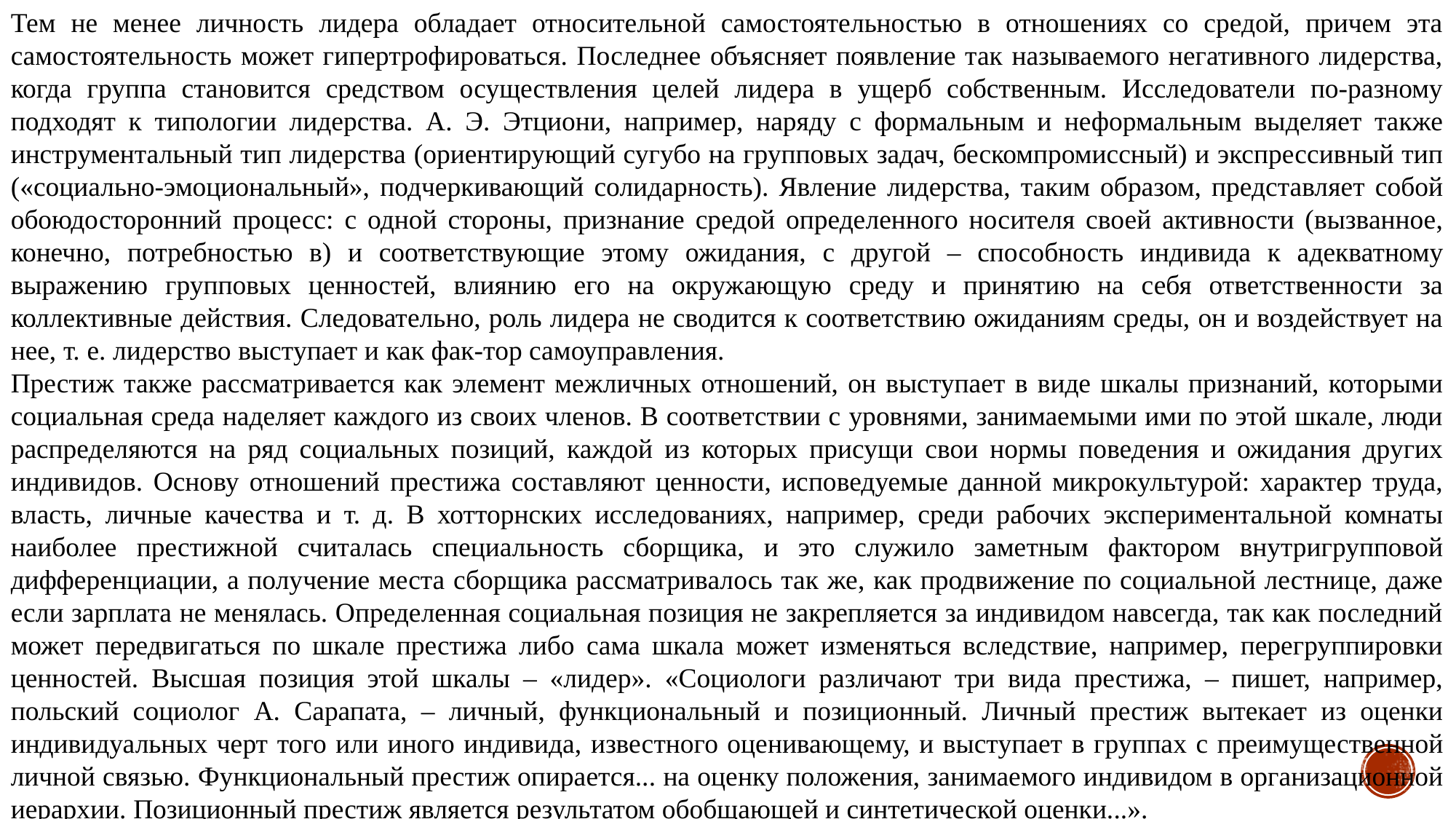

Тем не менее личность лидера обладает относительной самостоятельностью в отношениях со средой, причем эта самостоятельность может гипертрофироваться. Последнее объясняет появление так называемого негативного лидерства, когда группа становится средством осуществления целей лидера в ущерб собственным. Исследователи по-разному подходят к типологии лидерства. А. Э. Этциони, например, наряду с формальным и неформальным выделяет также инструментальный тип лидерства (ориентирующий сугубо на групповых задач, бескомпромиссный) и экспрессивный тип («социально-эмоциональный», подчеркивающий солидарность). Явление лидерства, таким образом, представляет собой обоюдосторонний процесс: с одной стороны, признание средой определенного носителя своей активности (вызванное, конечно, потребностью в) и соответствующие этому ожидания, с другой – способность индивида к адекватному выражению групповых ценностей, влиянию его на окружающую среду и принятию на себя ответственности за коллективные действия. Следовательно, роль лидера не сводится к соответствию ожиданиям среды, он и воздействует на нее, т. е. лидерство выступает и как фак-тор самоуправления.
Престиж также рассматривается как элемент межличных отношений, он выступает в виде шкалы признаний, которыми социальная среда наделяет каждого из своих членов. В соответствии с уровнями, занимаемыми ими по этой шкале, люди распределяются на ряд социальных позиций, каждой из которых присущи свои нормы поведения и ожидания других индивидов. Основу отношений престижа составляют ценности, исповедуемые данной микрокультурой: характер труда, власть, личные качества и т. д. В хотторнских исследованиях, например, среди рабочих экспериментальной комнаты наиболее престижной считалась специальность сборщика, и это служило заметным фактором внутригрупповой дифференциации, а получение места сборщика рассматривалось так же, как продвижение по социальной лестнице, даже если зарплата не менялась. Определенная социальная позиция не закрепляется за индивидом навсегда, так как последний может передвигаться по шкале престижа либо сама шкала может изменяться вследствие, например, перегруппировки ценностей. Высшая позиция этой шкалы – «лидер». «Социологи различают три вида престижа, – пишет, например, польский социолог А. Сарапата, – личный, функциональный и позиционный. Личный престиж вытекает из оценки индивидуальных черт того или иного индивида, известного оценивающему, и выступает в группах с преимущественной личной связью. Функциональный престиж опирается... на оценку положения, занимаемого индивидом в организационной иерархии. Позиционный престиж является результатом обобщающей и синтетической оценки...».